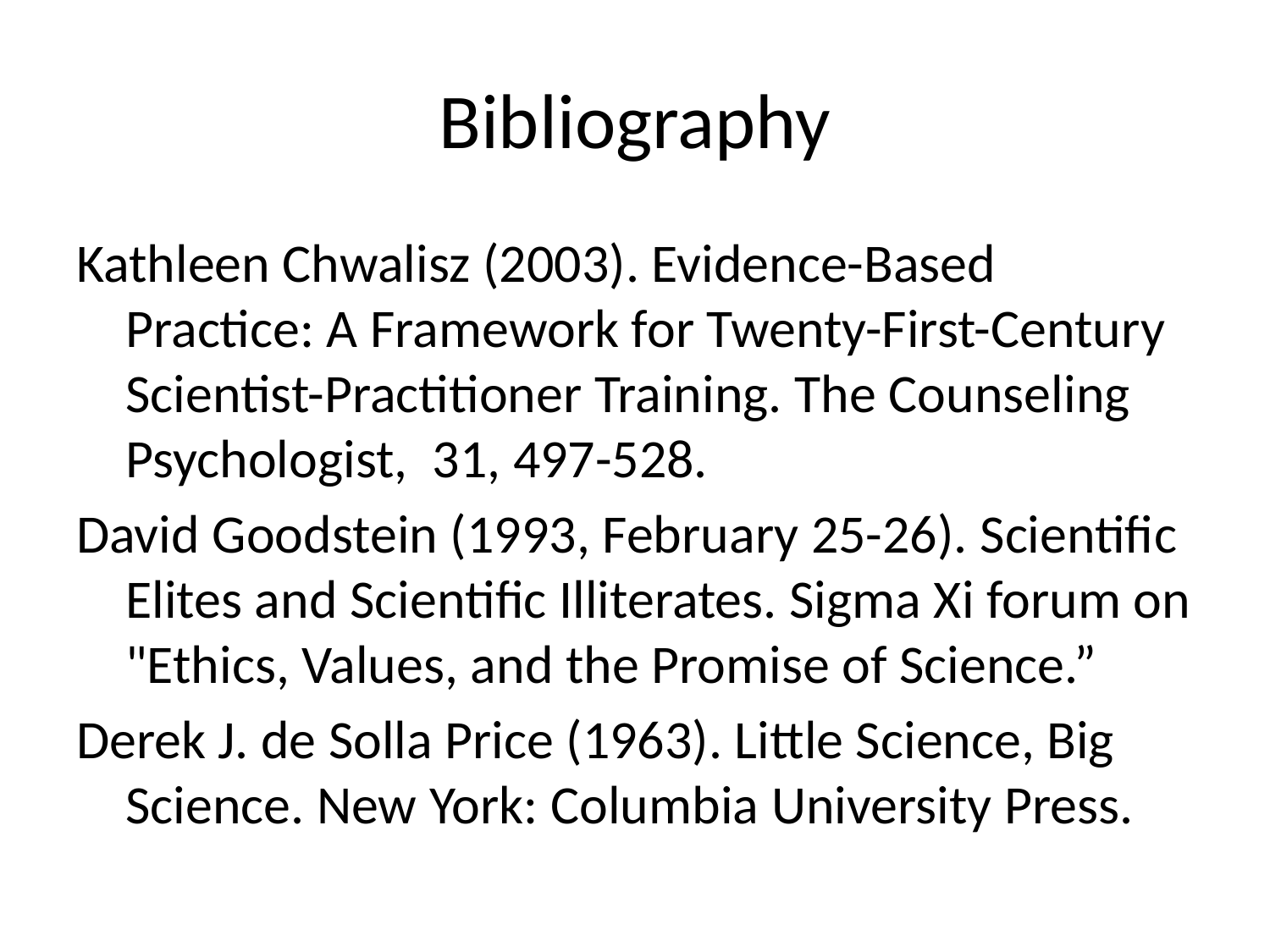

# Bibliography
Kathleen Chwalisz (2003). Evidence-Based Practice: A Framework for Twenty-First-Century Scientist-Practitioner Training. The Counseling Psychologist,  31, 497-528.
David Goodstein (1993, February 25-26). Scientific Elites and Scientific Illiterates. Sigma Xi forum on "Ethics, Values, and the Promise of Science.”
Derek J. de Solla Price (1963). Little Science, Big Science. New York: Columbia University Press.